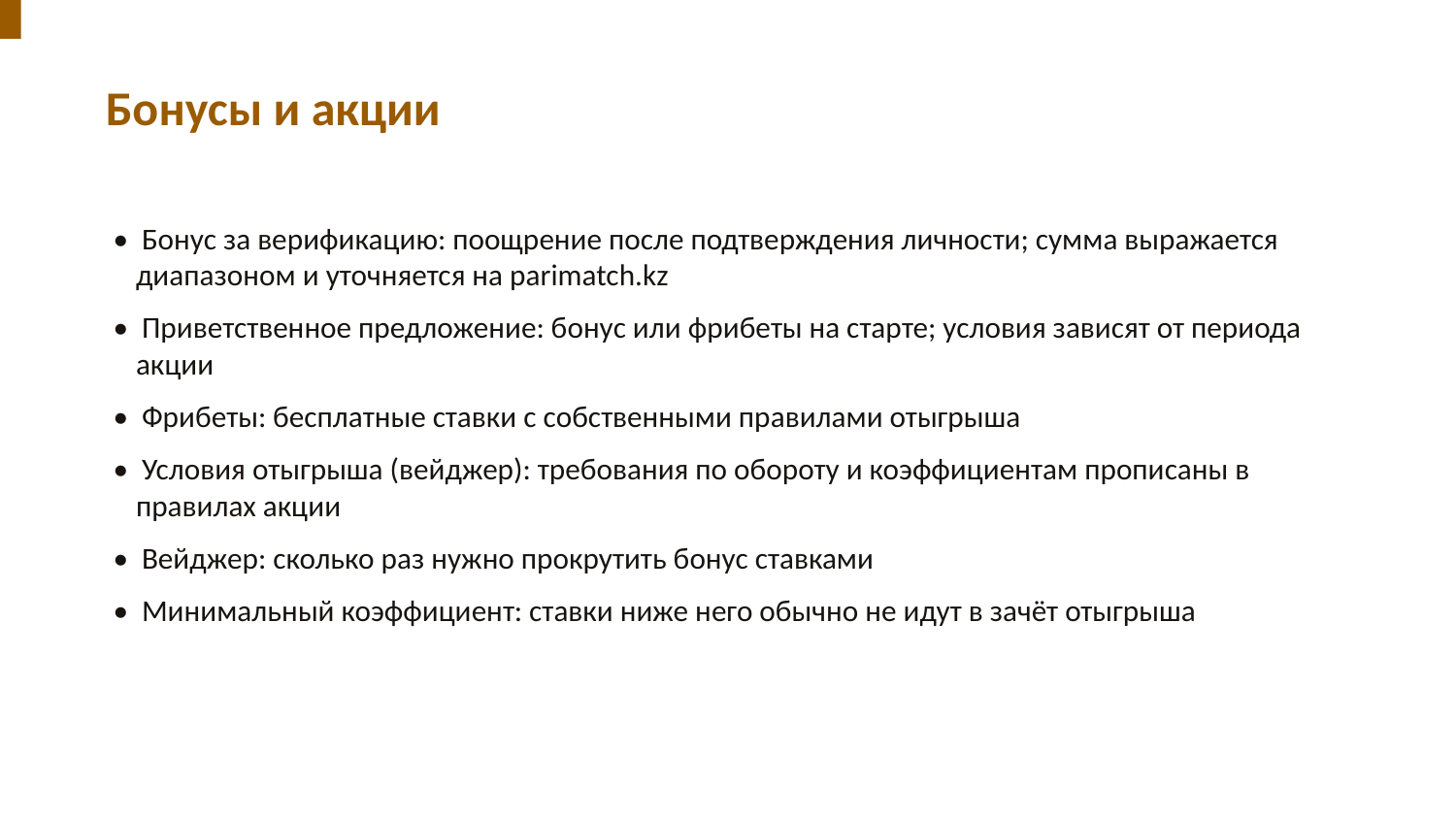

Бонусы и акции
•  Бонус за верификацию: поощрение после подтверждения личности; сумма выражается диапазоном и уточняется на parimatch.kz
•  Приветственное предложение: бонус или фрибеты на старте; условия зависят от периода акции
•  Фрибеты: бесплатные ставки с собственными правилами отыгрыша
•  Условия отыгрыша (вейджер): требования по обороту и коэффициентам прописаны в правилах акции
•  Вейджер: сколько раз нужно прокрутить бонус ставками
•  Минимальный коэффициент: ставки ниже него обычно не идут в зачёт отыгрыша